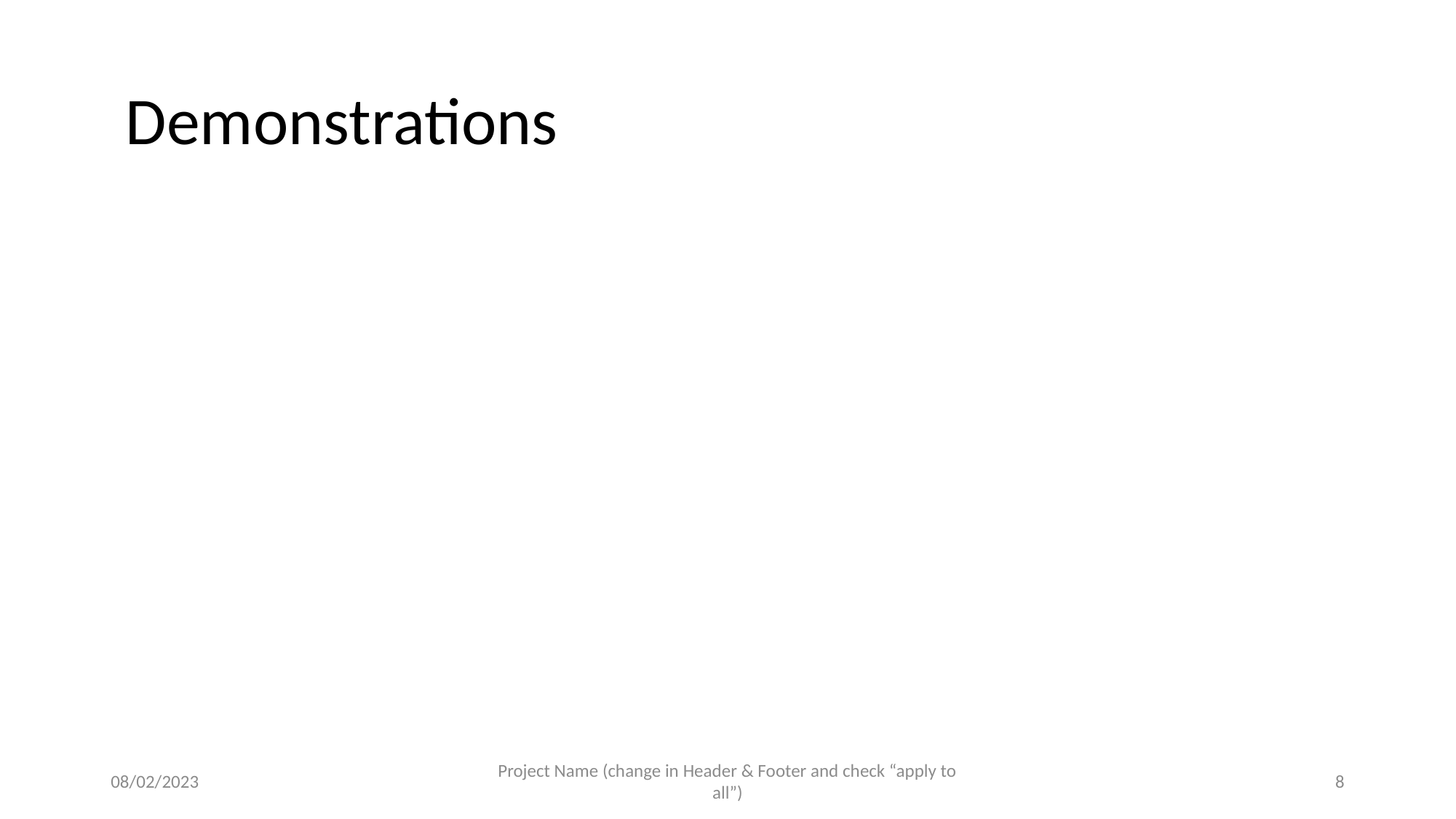

# Demonstrations
08/02/2023
Project Name (change in Header & Footer and check “apply to all”)
8